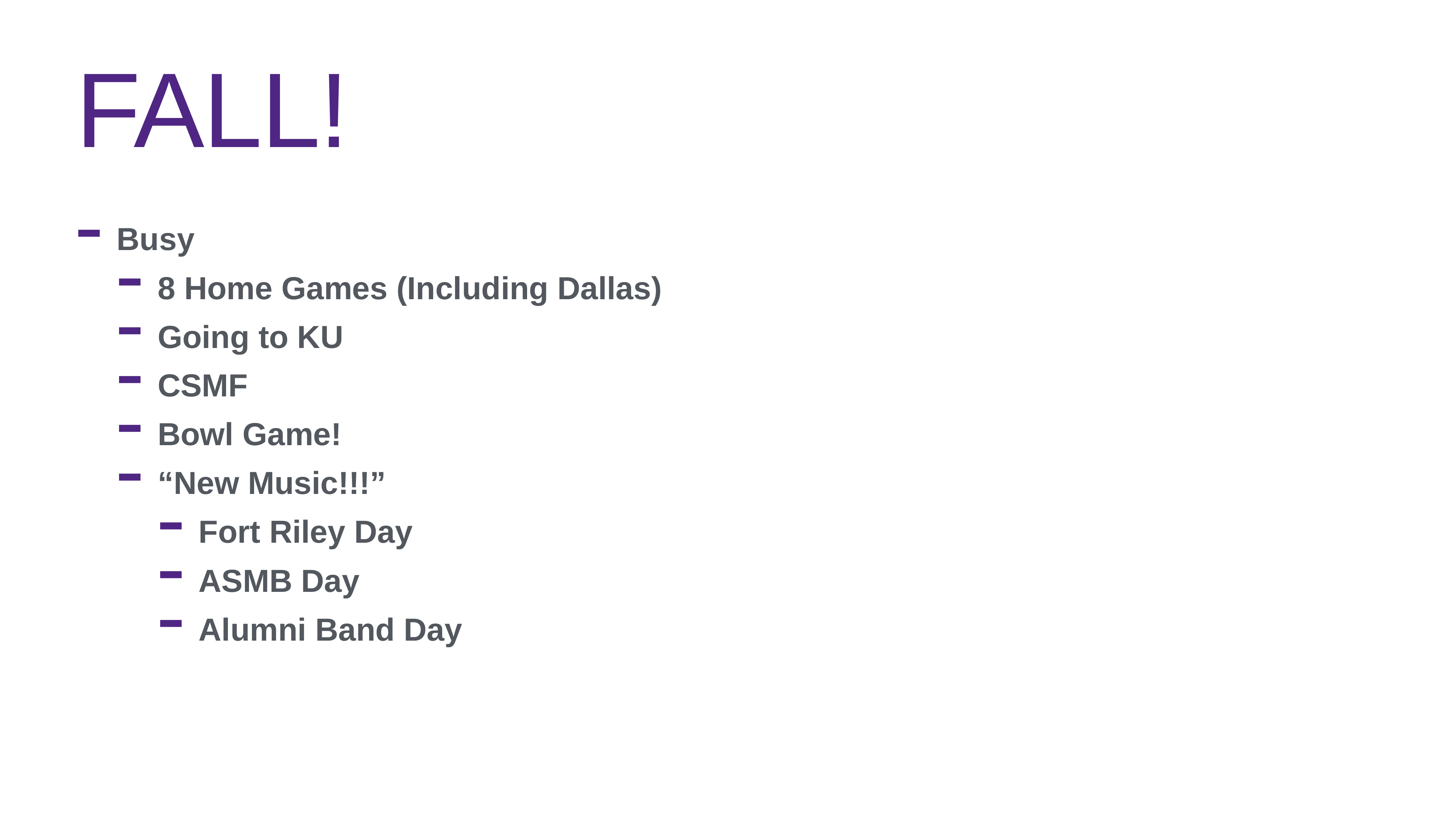

# Fall!
Busy
8 Home Games (Including Dallas)
Going to KU
CSMF
Bowl Game!
“New Music!!!”
Fort Riley Day
ASMB Day
Alumni Band Day